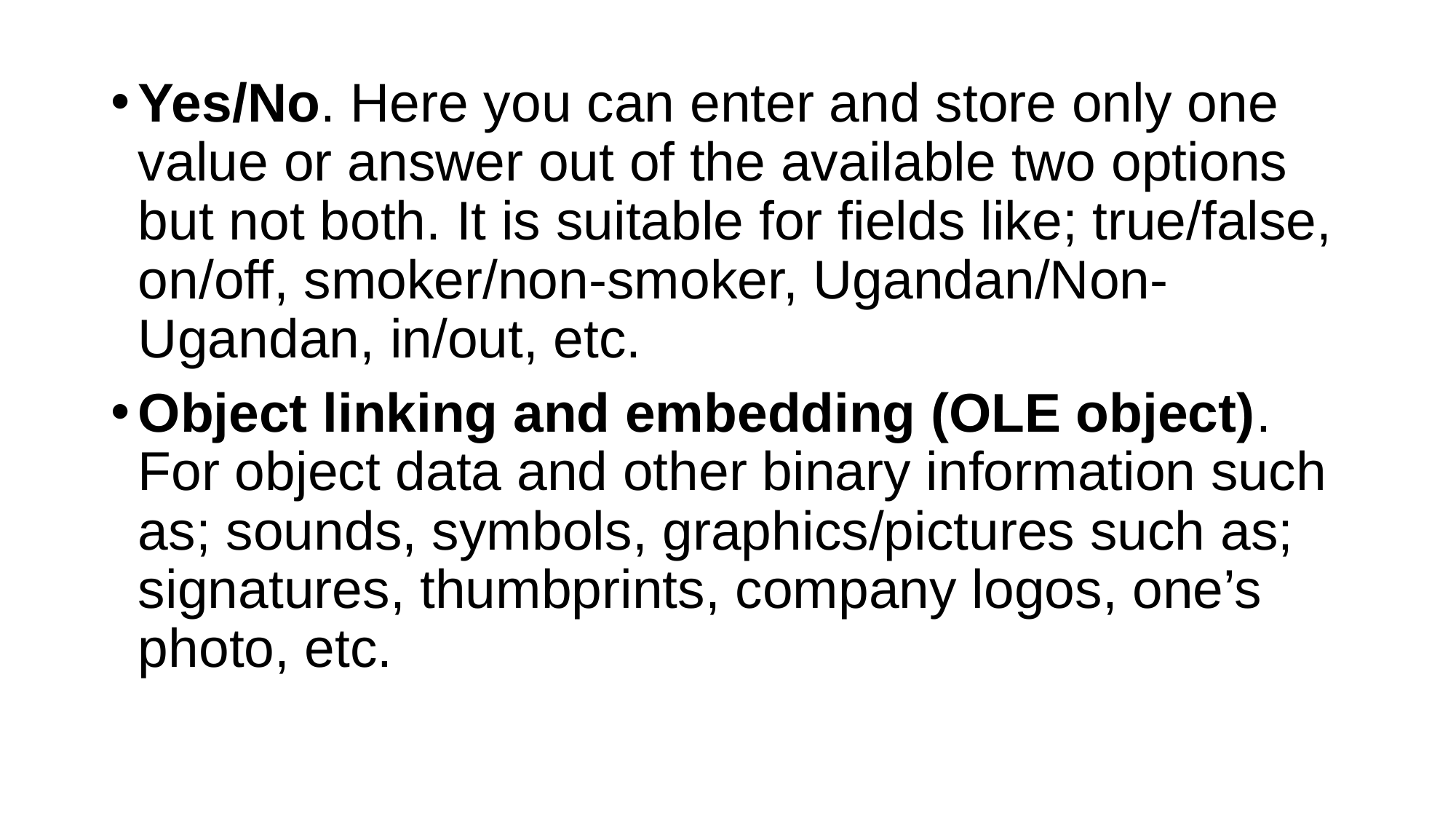

Yes/No. Here you can enter and store only one value or answer out of the available two options but not both. It is suitable for fields like; true/false, on/off, smoker/non-smoker, Ugandan/Non-Ugandan, in/out, etc.
Object linking and embedding (OLE object). For object data and other binary information such as; sounds, symbols, graphics/pictures such as; signatures, thumbprints, company logos, one’s photo, etc.